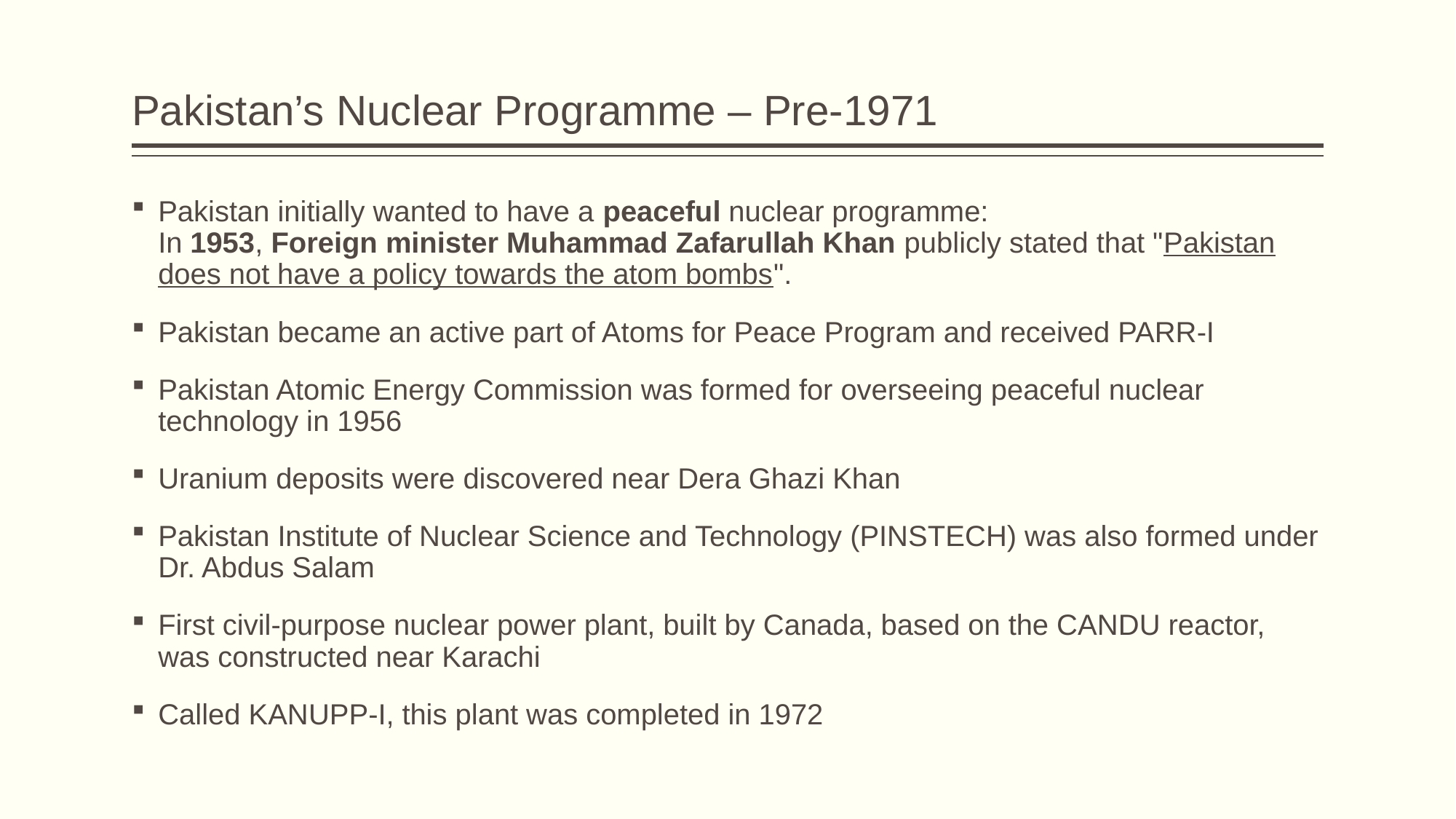

# Pakistan’s Nuclear Programme – Pre-1971
Pakistan initially wanted to have a peaceful nuclear programme:
In 1953, Foreign minister Muhammad Zafarullah Khan publicly stated that "Pakistan does not have a policy towards the atom bombs".
Pakistan became an active part of Atoms for Peace Program and received PARR-I
Pakistan Atomic Energy Commission was formed for overseeing peaceful nuclear technology in 1956
Uranium deposits were discovered near Dera Ghazi Khan
Pakistan Institute of Nuclear Science and Technology (PINSTECH) was also formed under Dr. Abdus Salam
First civil-purpose nuclear power plant, built by Canada, based on the CANDU reactor, was constructed near Karachi
Called KANUPP-I, this plant was completed in 1972